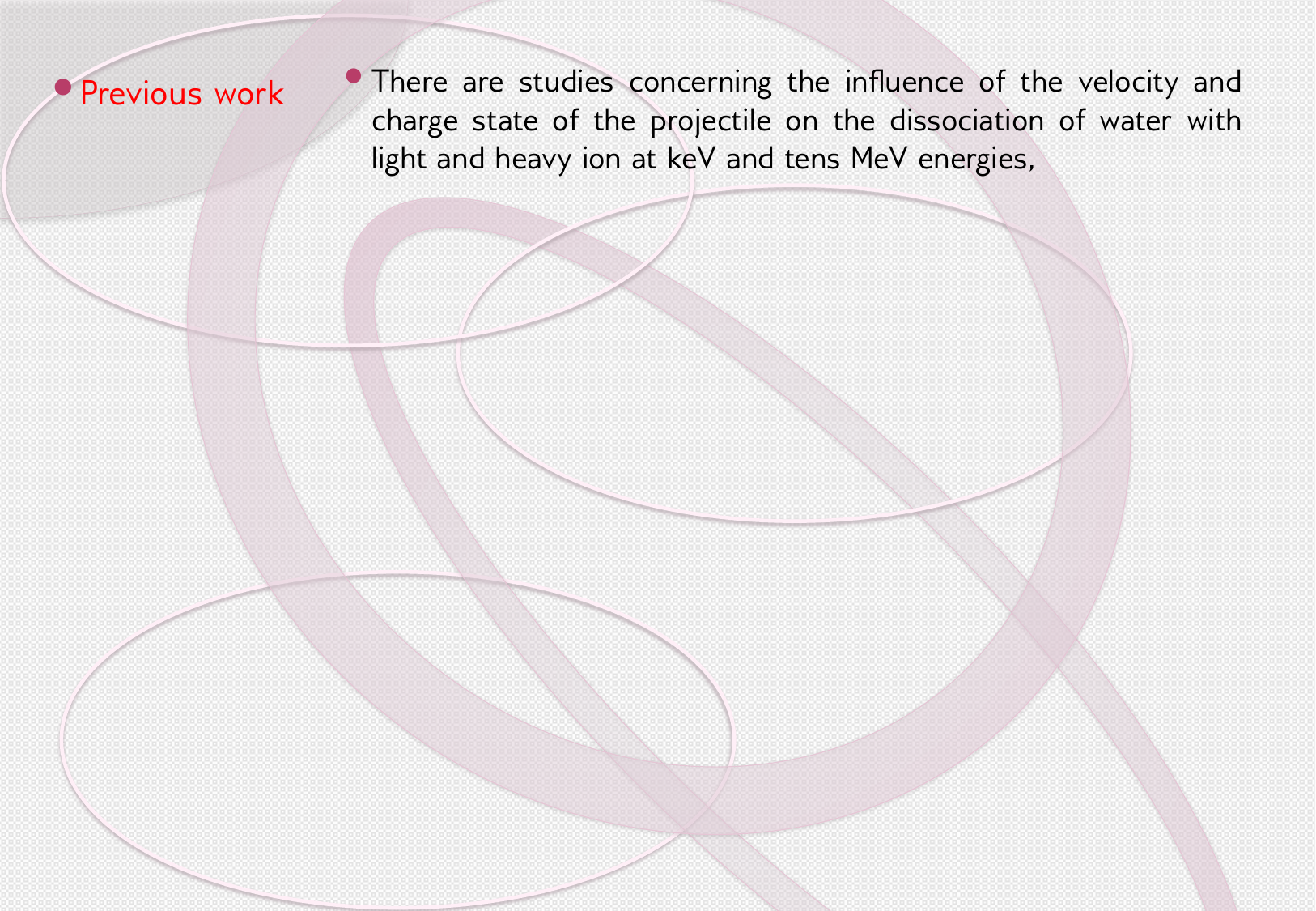

There are studies concerning the influence of the velocity and charge state of the projectile on the dissociation of water with light and heavy ion at keV and tens MeV energies,

Previous work